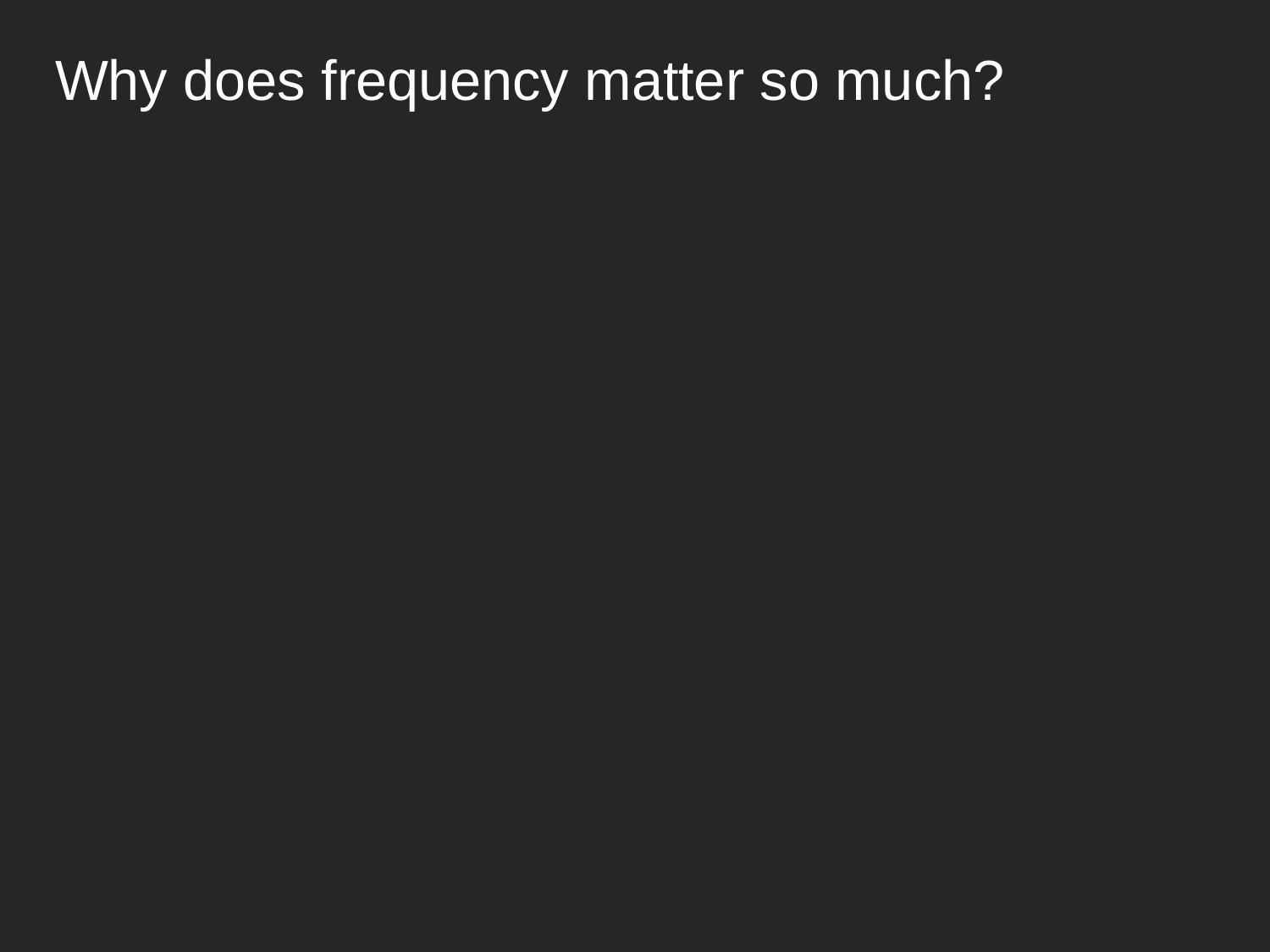

# Why does frequency matter so much?